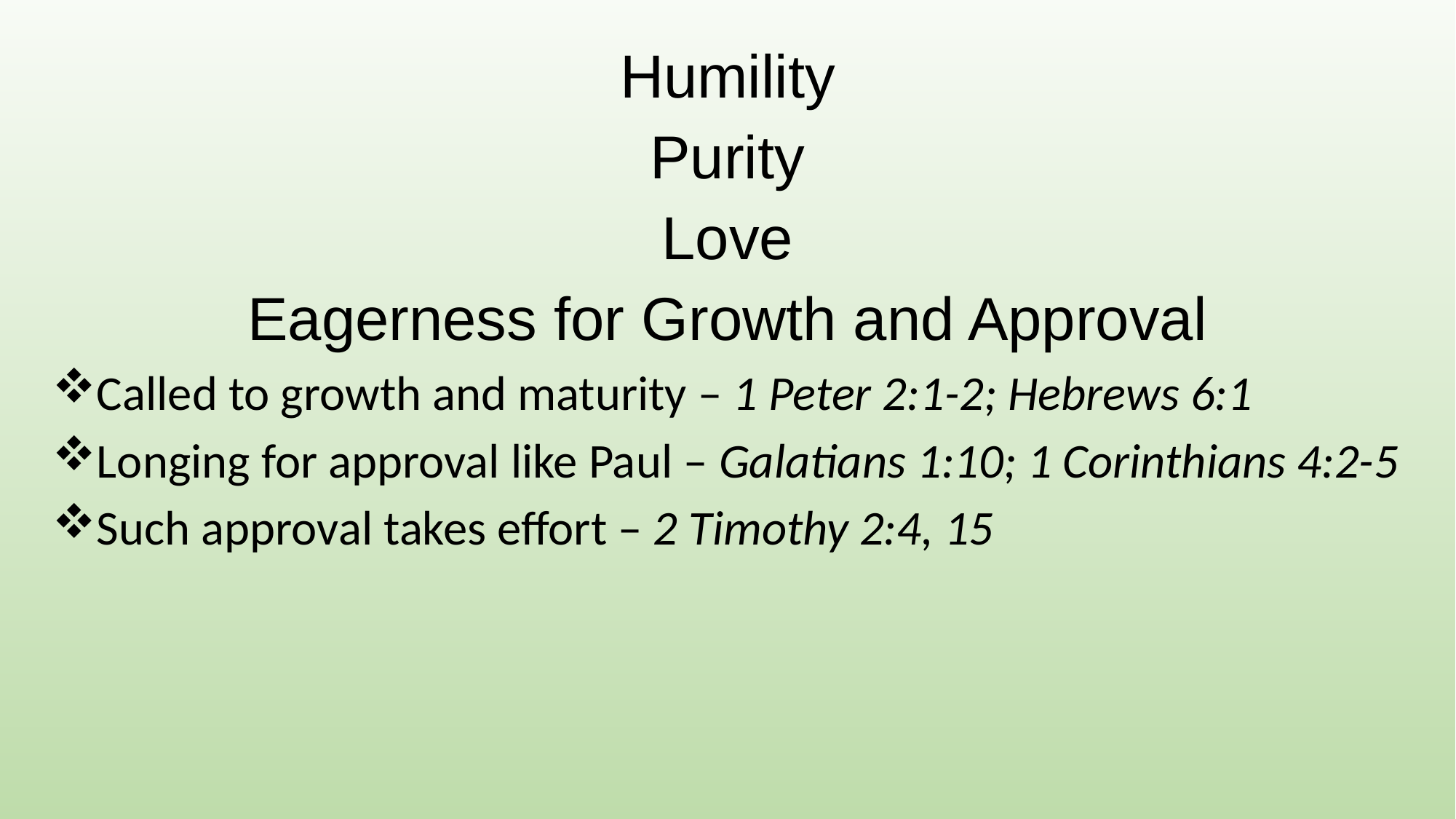

Humility
Purity
Love
Eagerness for Growth and Approval
Called to growth and maturity – 1 Peter 2:1-2; Hebrews 6:1
Longing for approval like Paul – Galatians 1:10; 1 Corinthians 4:2-5
Such approval takes effort – 2 Timothy 2:4, 15